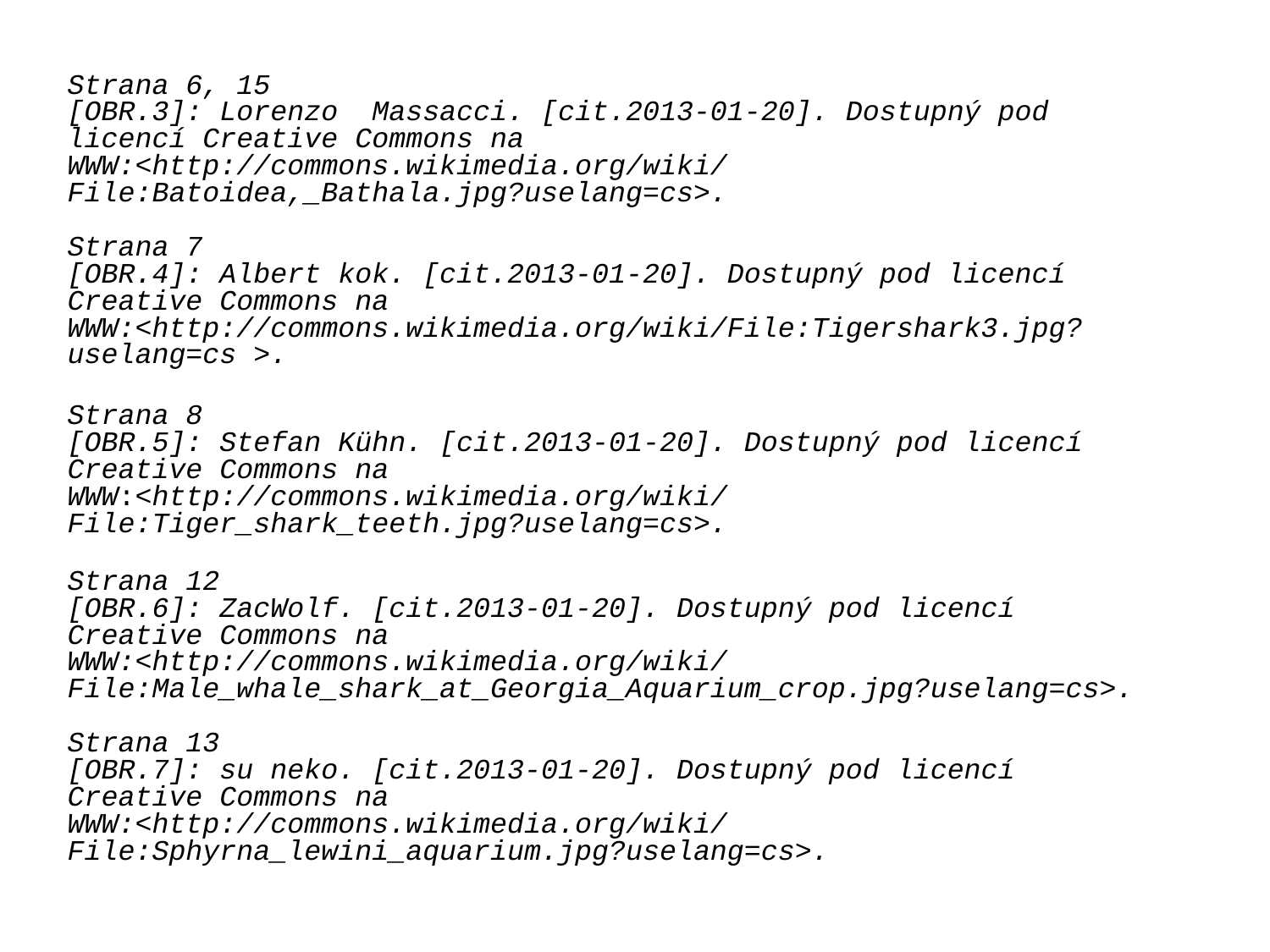

Strana 6, 15
[OBR.3]: Lorenzo  Massacci. [cit.2013-01-20]. Dostupný pod licencí Creative Commons na
WWW:<http://commons.wikimedia.org/wiki/File:Batoidea,_Bathala.jpg?uselang=cs>.

Strana 7
[OBR.4]: Albert kok. [cit.2013-01-20]. Dostupný pod licencí Creative Commons na
WWW:<http://commons.wikimedia.org/wiki/File:Tigershark3.jpg?uselang=cs >.

Strana 8
[OBR.5]: Stefan Kühn. [cit.2013-01-20]. Dostupný pod licencí Creative Commons na
WWW:<http://commons.wikimedia.org/wiki/File:Tiger_shark_teeth.jpg?uselang=cs>.

Strana 12
[OBR.6]: ZacWolf. [cit.2013-01-20]. Dostupný pod licencí Creative Commons na
WWW:<http://commons.wikimedia.org/wiki/File:Male_whale_shark_at_Georgia_Aquarium_crop.jpg?uselang=cs>.

Strana 13
[OBR.7]: su neko. [cit.2013-01-20]. Dostupný pod licencí Creative Commons na
WWW:<http://commons.wikimedia.org/wiki/File:Sphyrna_lewini_aquarium.jpg?uselang=cs>.